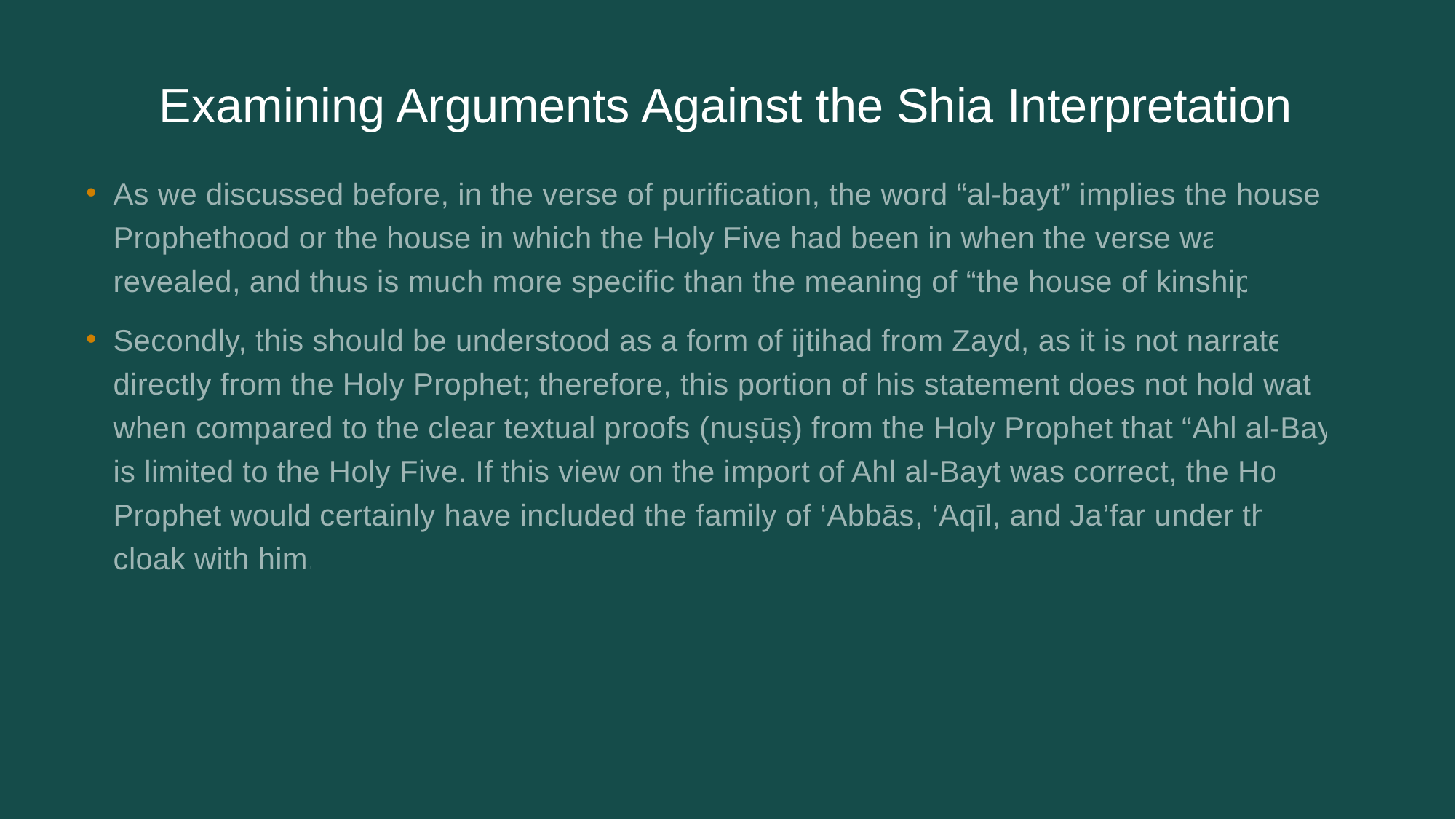

# Examining Arguments Against the Shia Interpretation
As we discussed before, in the verse of purification, the word “al-bayt” implies the house of Prophethood or the house in which the Holy Five had been in when the verse was revealed, and thus is much more specific than the meaning of “the house of kinship.”
Secondly, this should be understood as a form of ijtihad from Zayd, as it is not narrated directly from the Holy Prophet; therefore, this portion of his statement does not hold water when compared to the clear textual proofs (nuṣūṣ) from the Holy Prophet that “Ahl al-Bayt” is limited to the Holy Five. If this view on the import of Ahl al-Bayt was correct, the Holy Prophet would certainly have included the family of ‘Abbās, ‘Aqīl, and Ja’far under the cloak with him.